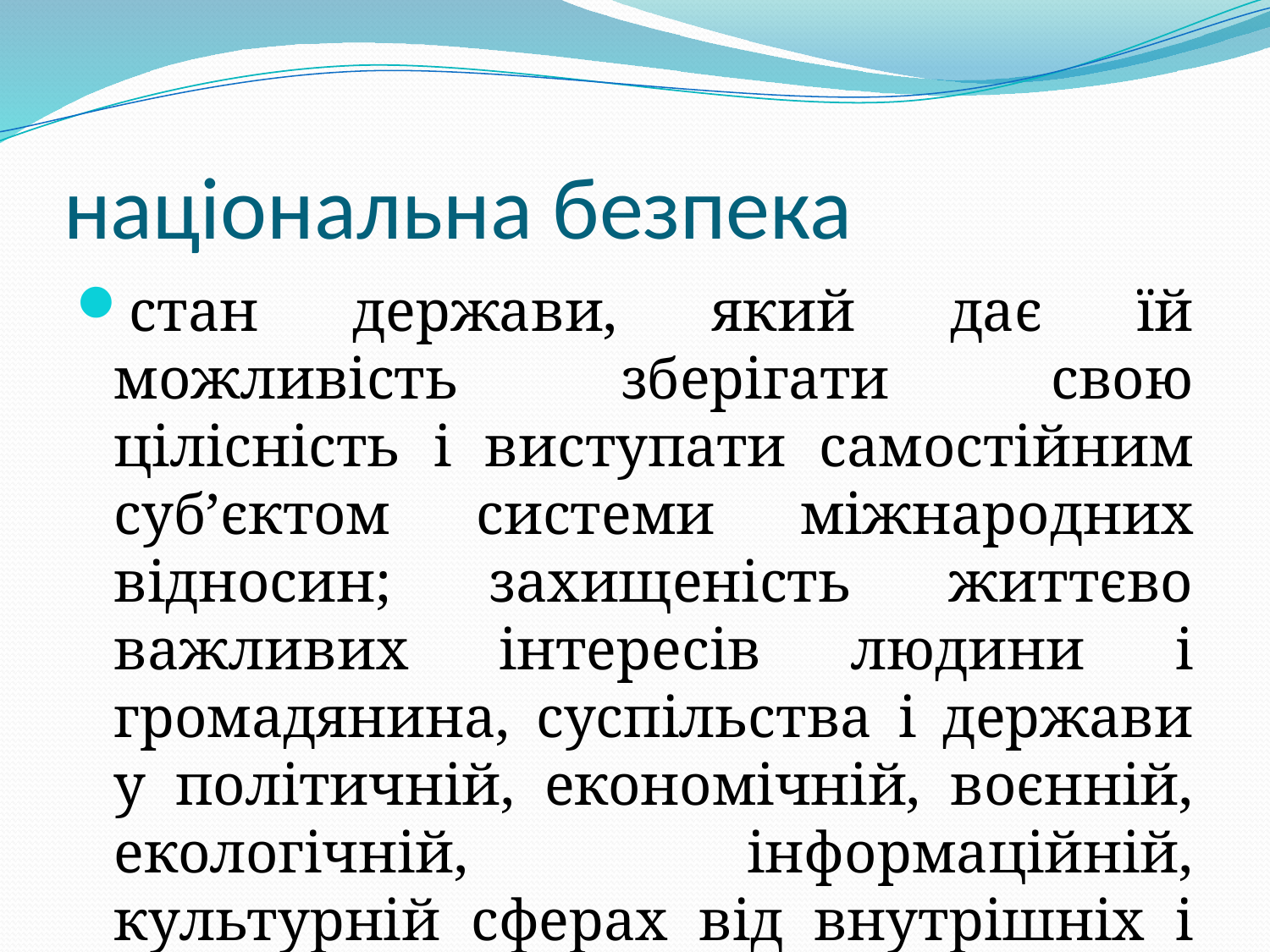

# національна безпека
стан держави, який дає їй можливість зберігати свою цілісність і виступати самостійним суб’єктом системи міжнародних відносин; захищеність життєво важливих інтересів людини і громадянина, суспільства і держави у політичній, економічній, воєнній, екологічній, інформаційній, культурній сферах від внутрішніх і зовнішніх загроз